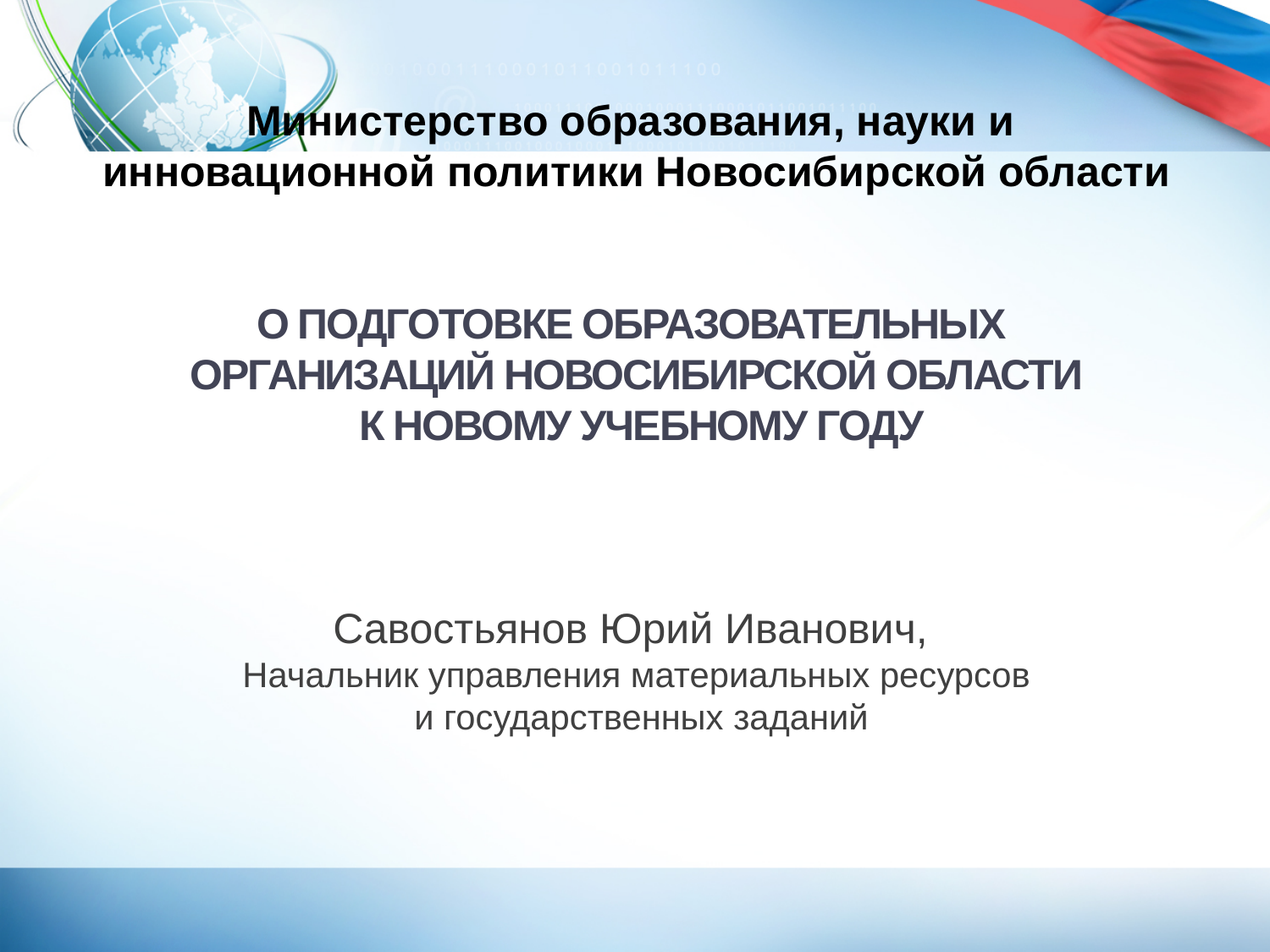

# Министерство образования, науки и инновационной политики Новосибирской области О подготовке образовательных организаций Новосибирской области к новому учебному году Савостьянов Юрий Иванович, Начальник управления материальных ресурсов и государственных заданий